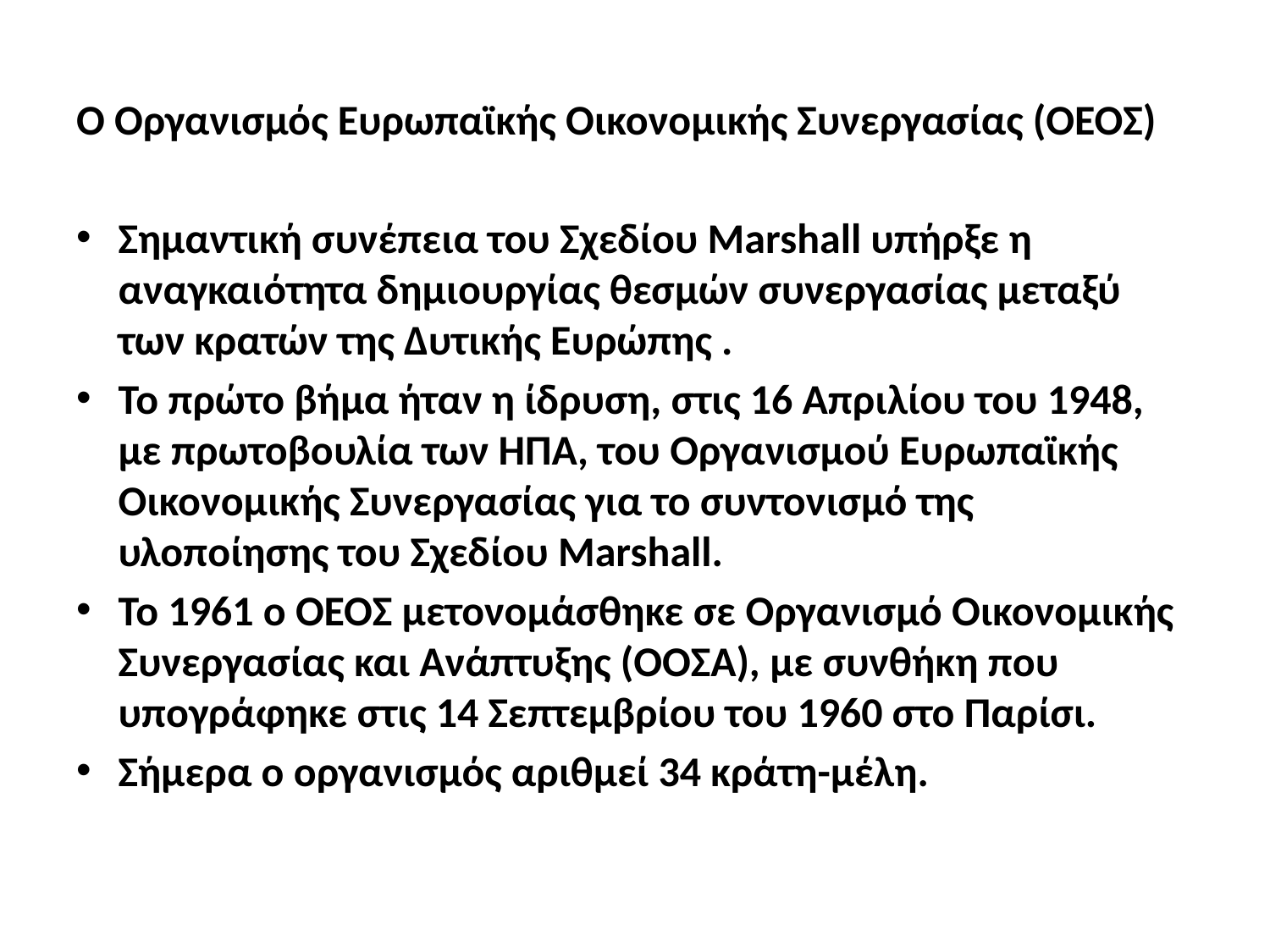

Ο Οργανισμός Ευρωπαϊκής Οικονομικής Συνεργασίας (ΟΕΟΣ)

Σημαντική συνέπεια του Σχεδίου Marshall υπήρξε η αναγκαιότητα δημιουργίας θεσμών συνεργασίας μεταξύ των κρατών της Δυτικής Ευρώπης .
Το πρώτο βήμα ήταν η ίδρυση, στις 16 Απριλίου του 1948, με πρωτοβουλία των ΗΠΑ, του Οργανισμού Ευρωπαϊκής Οικονομικής Συνεργασίας για το συντονισμό της υλοποίησης του Σχεδίου Marshall.
Το 1961 ο ΟΕΟΣ μετονομάσθηκε σε Οργανισμό Οικονομικής Συνεργασίας και Ανάπτυξης (ΟΟΣΑ), με συνθήκη που υπογράφηκε στις 14 Σεπτεμβρίου του 1960 στο Παρίσι.
Σήμερα ο οργανισμός αριθμεί 34 κράτη-μέλη.